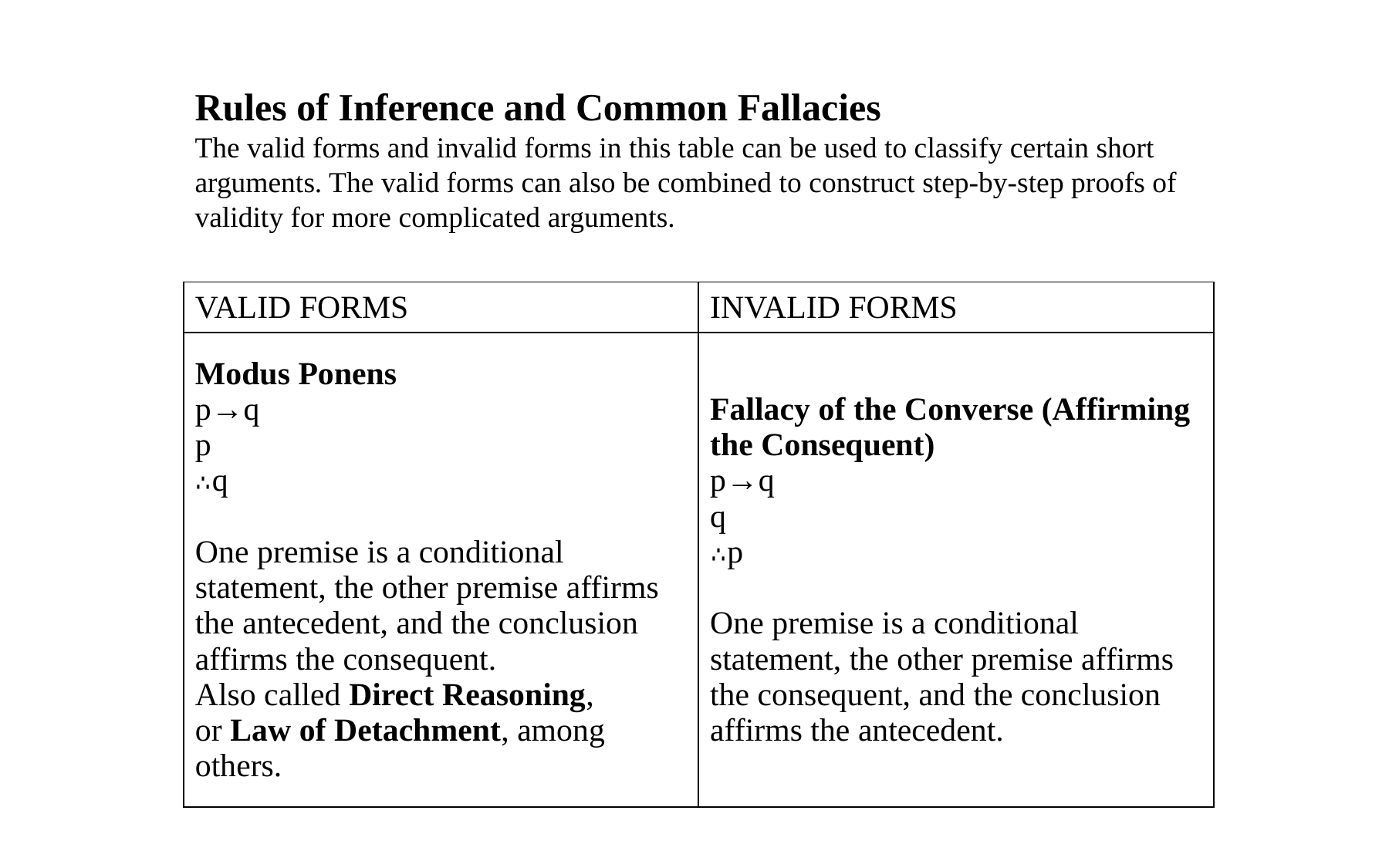

Rules of Inference and Common Fallacies
The valid forms and invalid forms in this table can be used to classify certain short arguments. The valid forms can also be combined to construct step-by-step proofs of validity for more complicated arguments.
| VALID FORMS | INVALID FORMS |
| --- | --- |
| Modus Ponens p→q p ∴q One premise is a conditional statement, the other premise affirms the antecedent, and the conclusion affirms the consequent. Also called Direct Reasoning, or Law of Detachment, among others. | Fallacy of the Converse (Affirming the Consequent) p→q q ∴p One premise is a conditional statement, the other premise affirms the consequent, and the conclusion affirms the antecedent. |